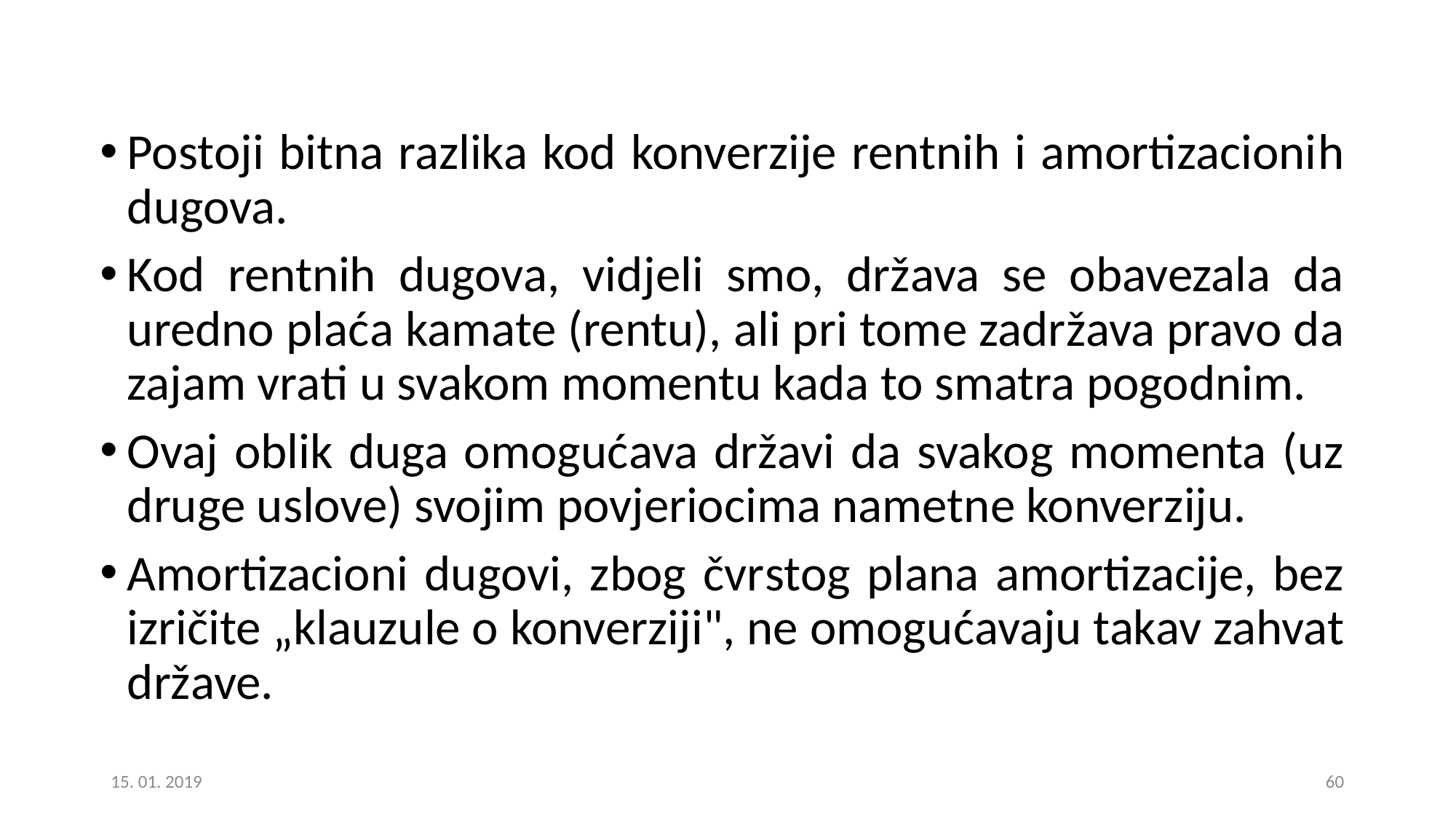

Postoji bitna razlika kod konverzije rentnih i amortizacionih dugova.
Kod rentnih dugova, vidjeli smo, država se obavezala da uredno plaća kamate (rentu), ali pri tome zadržava pravo da zajam vrati u svakom momentu kada to smatra pogodnim.
Ovaj oblik duga omogućava državi da svakog momenta (uz druge uslove) svojim povjeriocima nametne konverziju.
Amortizacioni dugovi, zbog čvrstog plana amortizacije, bez izričite „klauzule o konverziji", ne omogućavaju takav zahvat države.
15. 01. 2019
60